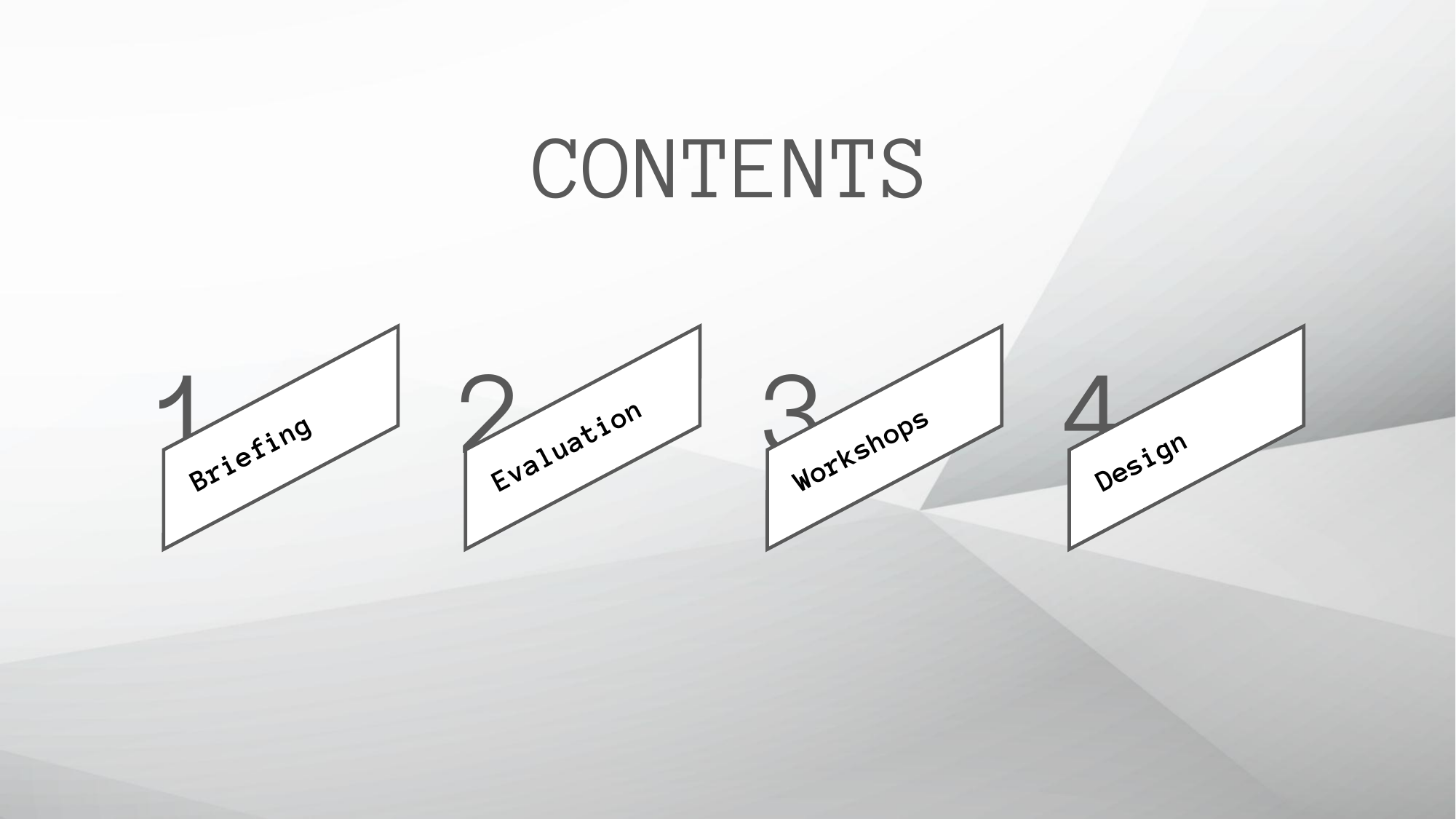

CONTENTS
1

Briefing
2

Evaluation
3

Workshops
4

Design